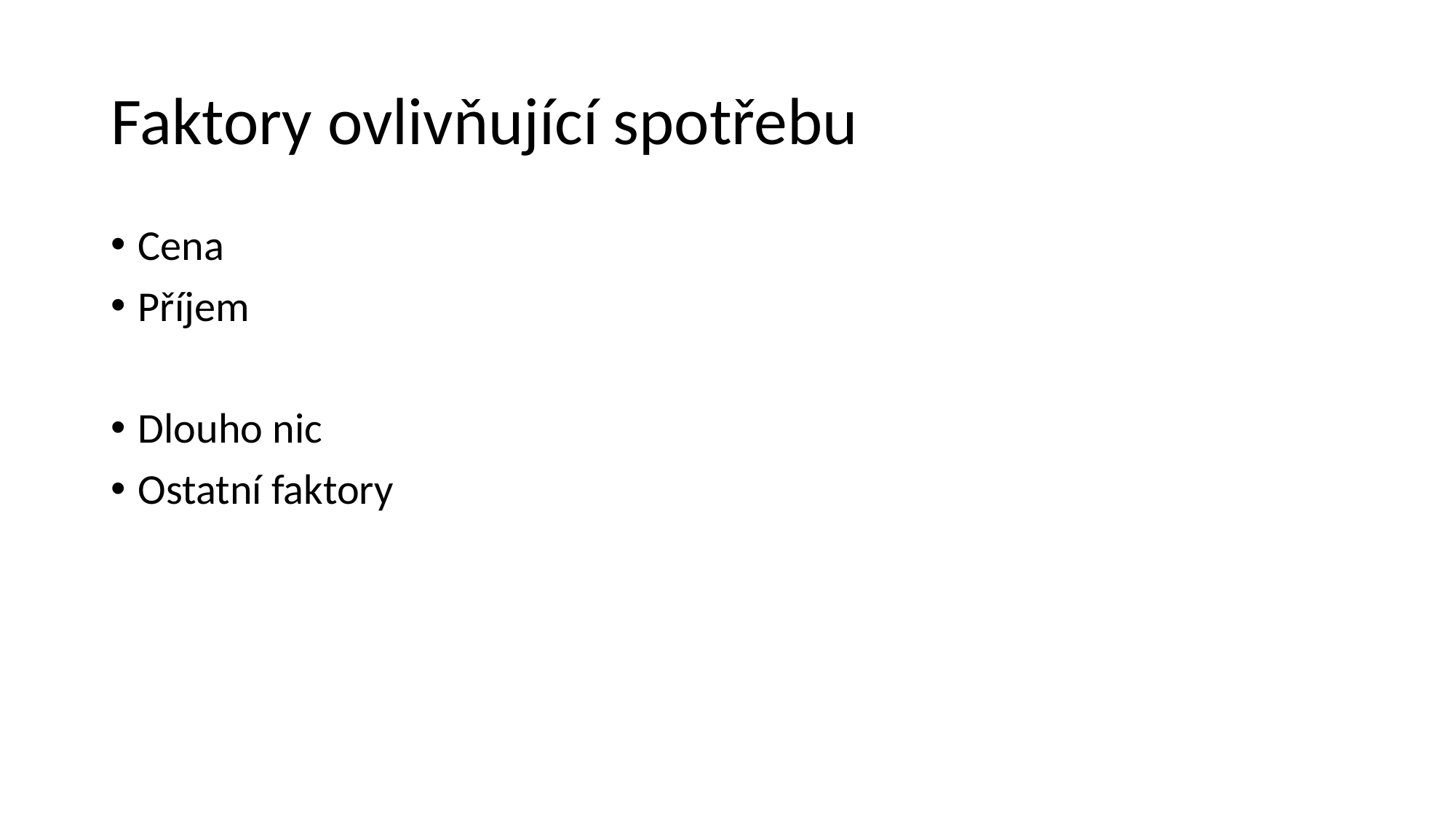

# Faktory ovlivňující spotřebu
Cena
Příjem

Dlouho nic
Ostatní faktory